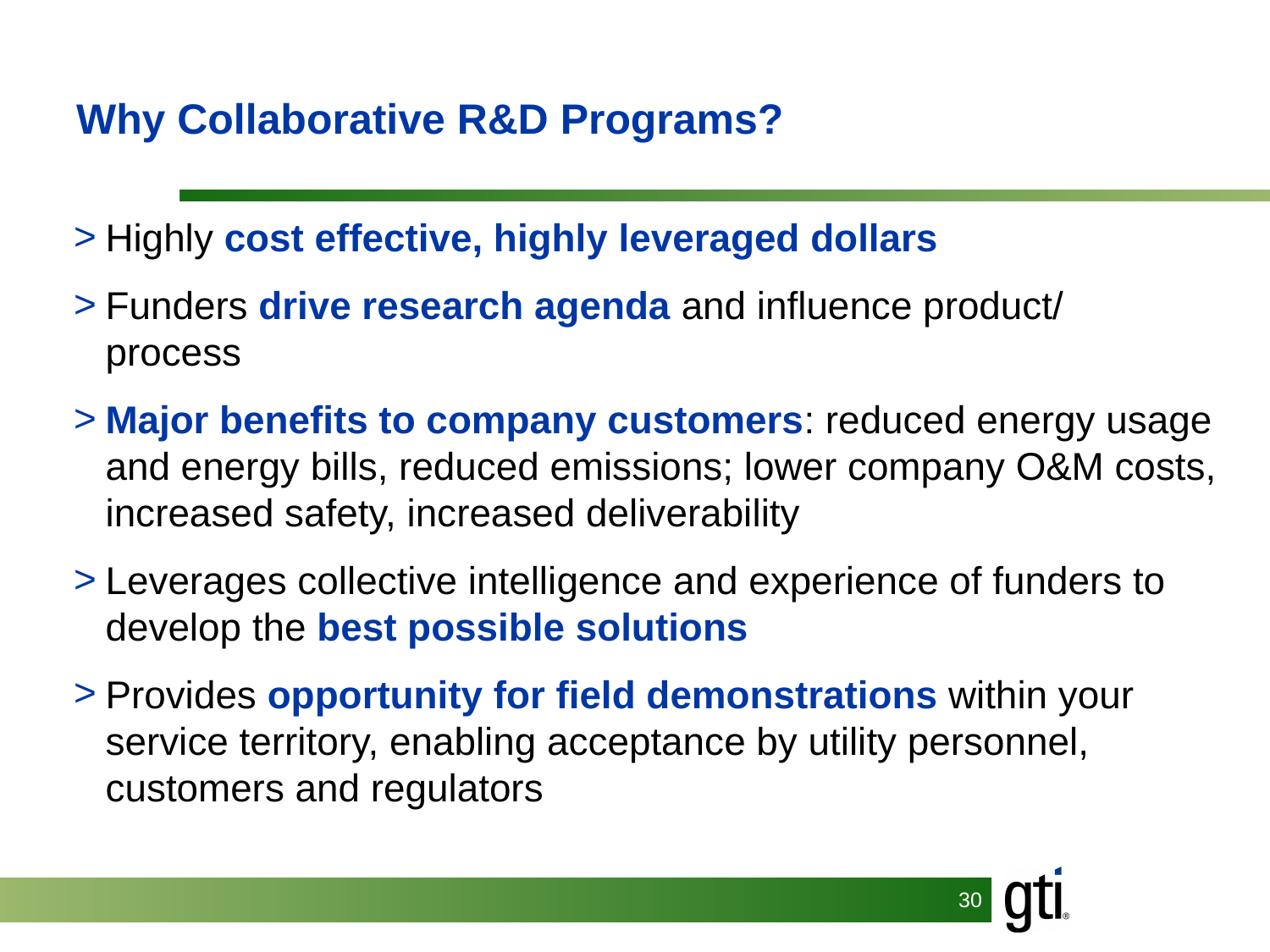

# Why Collaborative R&D Programs?
Highly cost effective, highly leveraged dollars
Funders drive research agenda and influence product/
process
Major benefits to company customers: reduced energy usage and energy bills, reduced emissions; lower company O&M costs, increased safety, increased deliverability
Leverages collective intelligence and experience of funders to develop the best possible solutions
Provides opportunity for field demonstrations within your service territory, enabling acceptance by utility personnel, customers and regulators